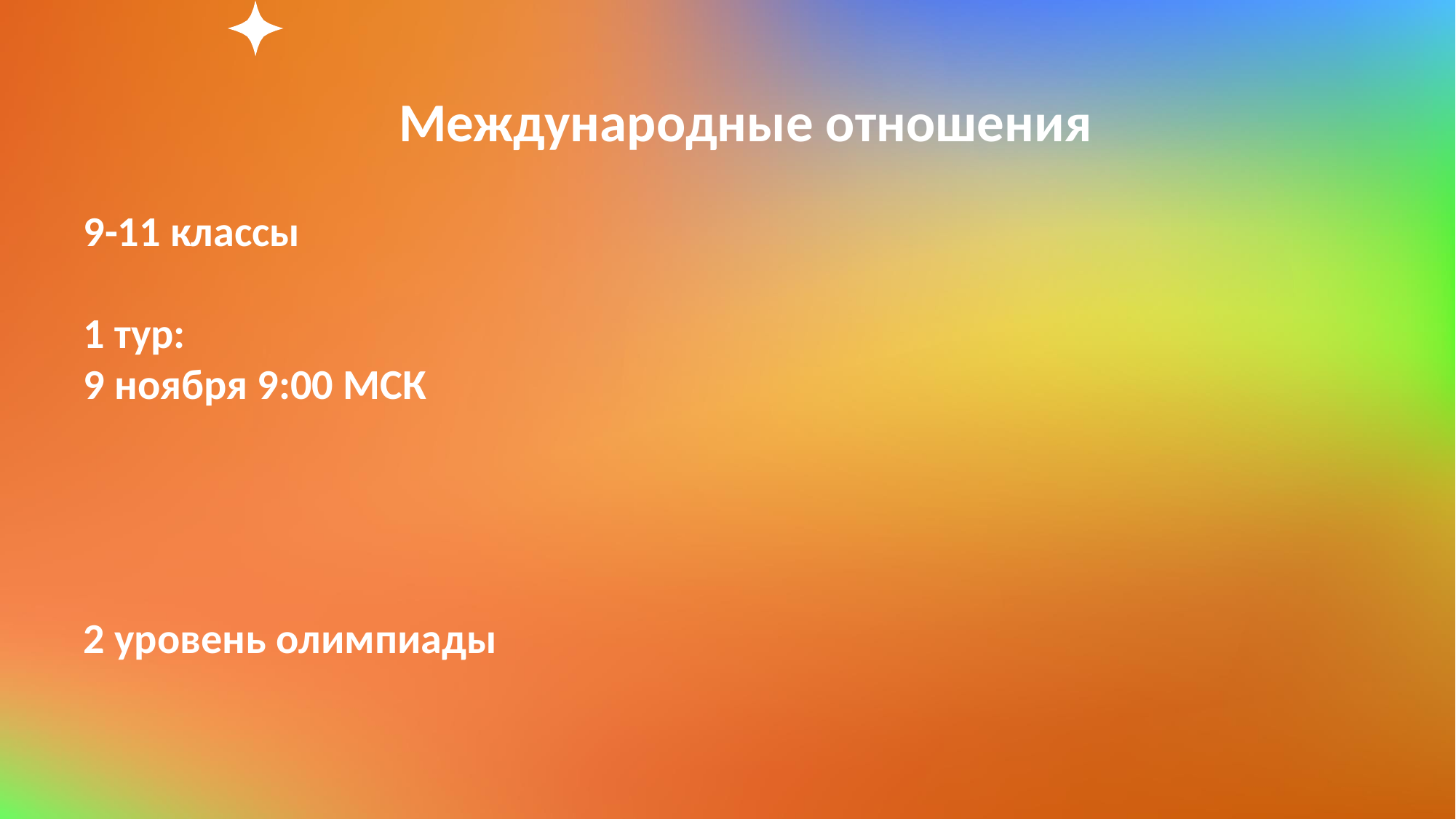

Международные отношения

9-11 классы

1 тур:
9 ноября 9:00 МСК

2 уровень олимпиады